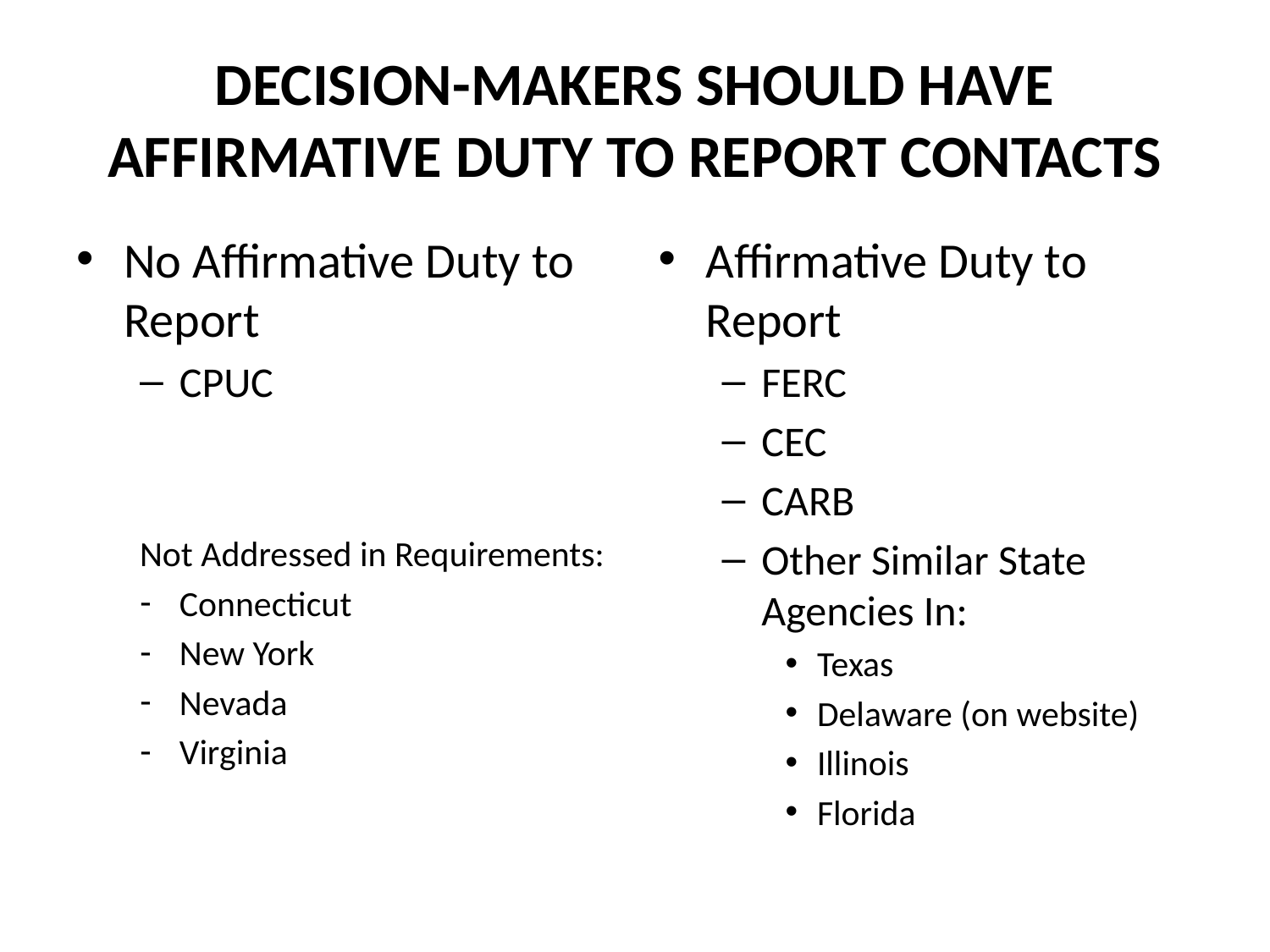

# Decision-Makers Should Have Affirmative Duty To Report Contacts
No Affirmative Duty to Report
CPUC

Not Addressed in Requirements:
Connecticut
New York
Nevada
Virginia
Affirmative Duty to Report
FERC
CEC
CARB
Other Similar State Agencies In:
Texas
Delaware (on website)
Illinois
Florida